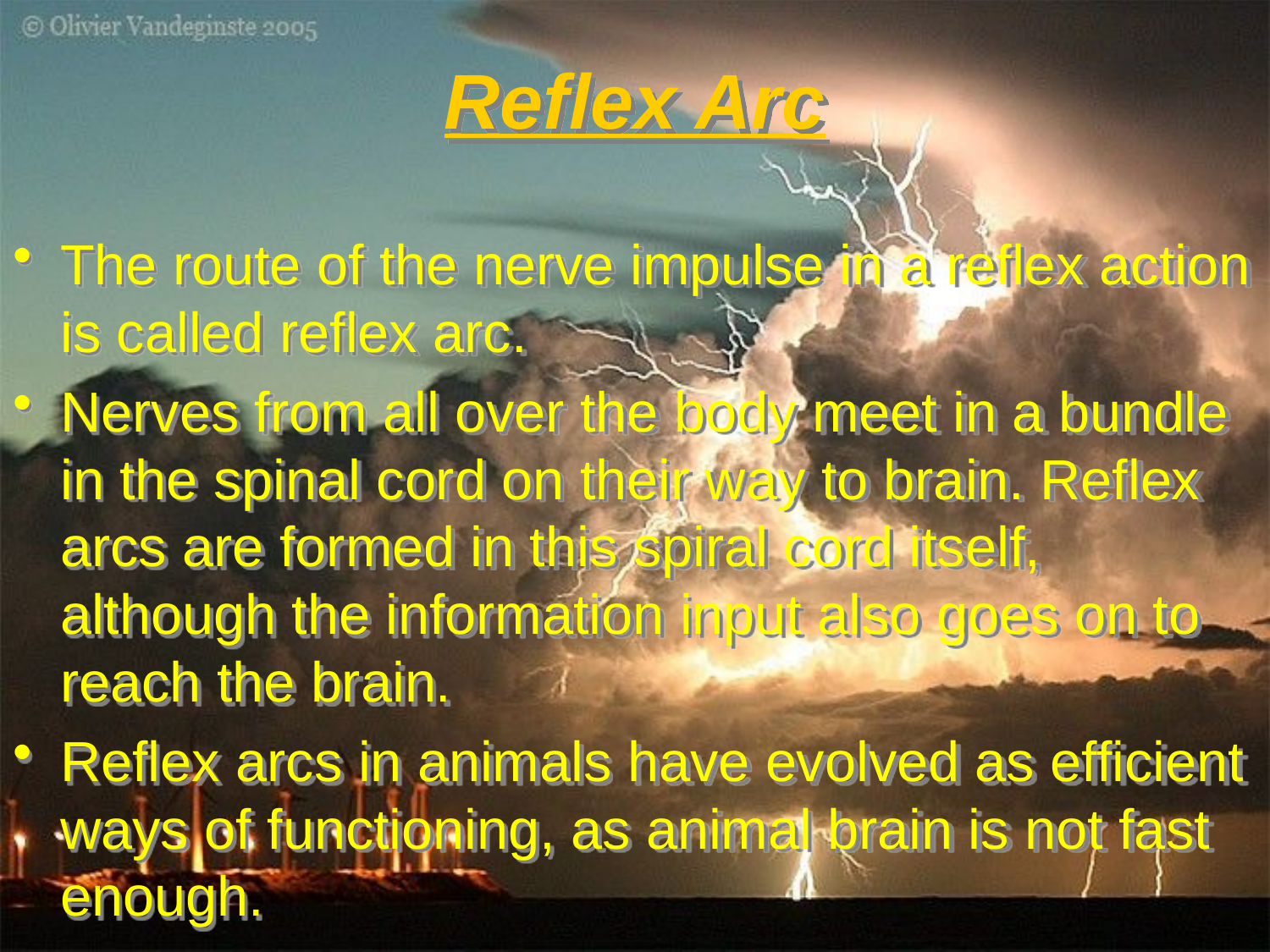

# Reflex Arc
The route of the nerve impulse in a reflex action is called reflex arc.
Nerves from all over the body meet in a bundle in the spinal cord on their way to brain. Reflex arcs are formed in this spiral cord itself, although the information input also goes on to reach the brain.
Reflex arcs in animals have evolved as efficient ways of functioning, as animal brain is not fast enough.